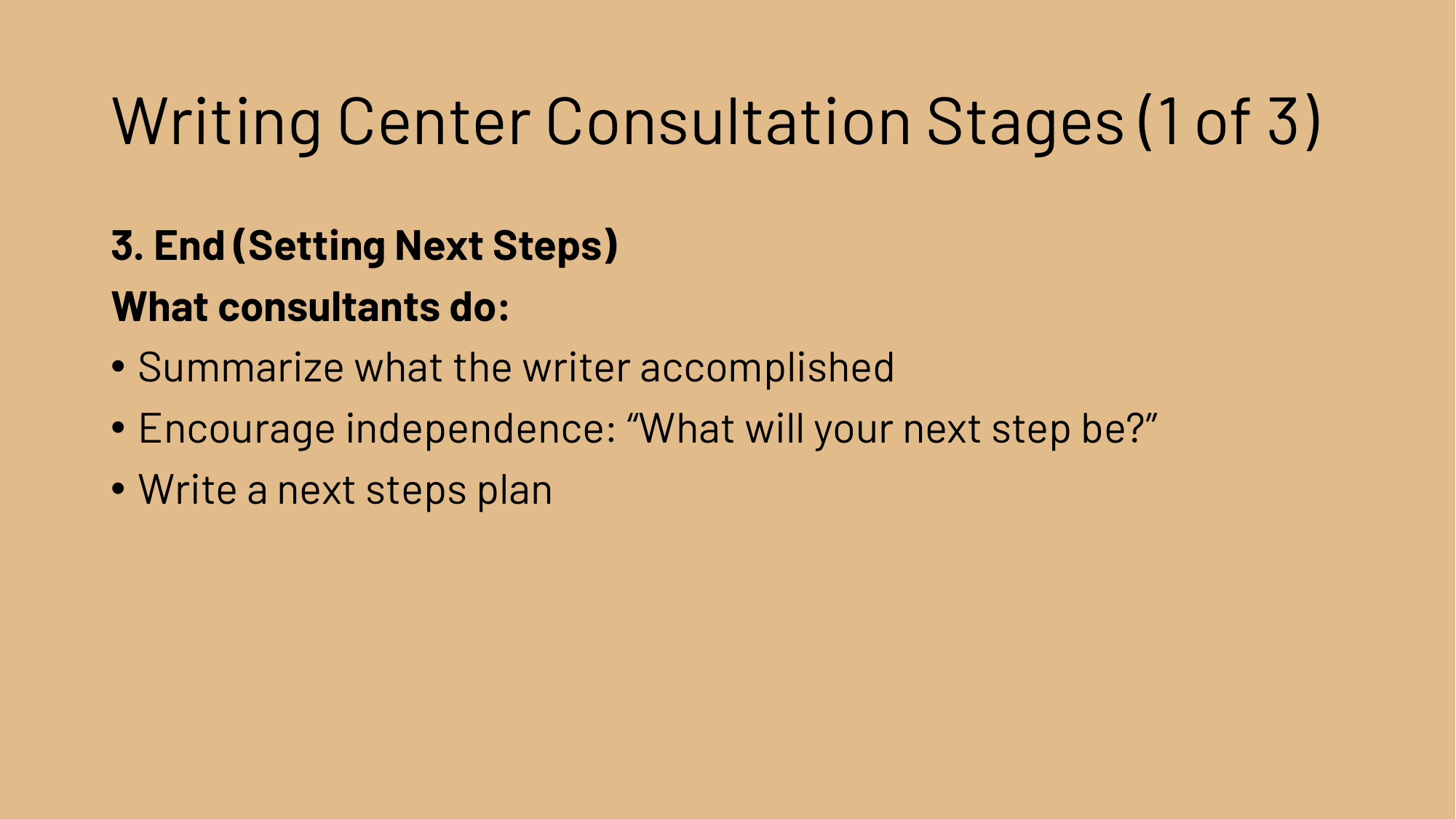

# Writing Center Consultation Stages (1 of 3)
3. End (Setting Next Steps)
What consultants do:
Summarize what the writer accomplished
Encourage independence: “What will your next step be?”
Write a next steps plan